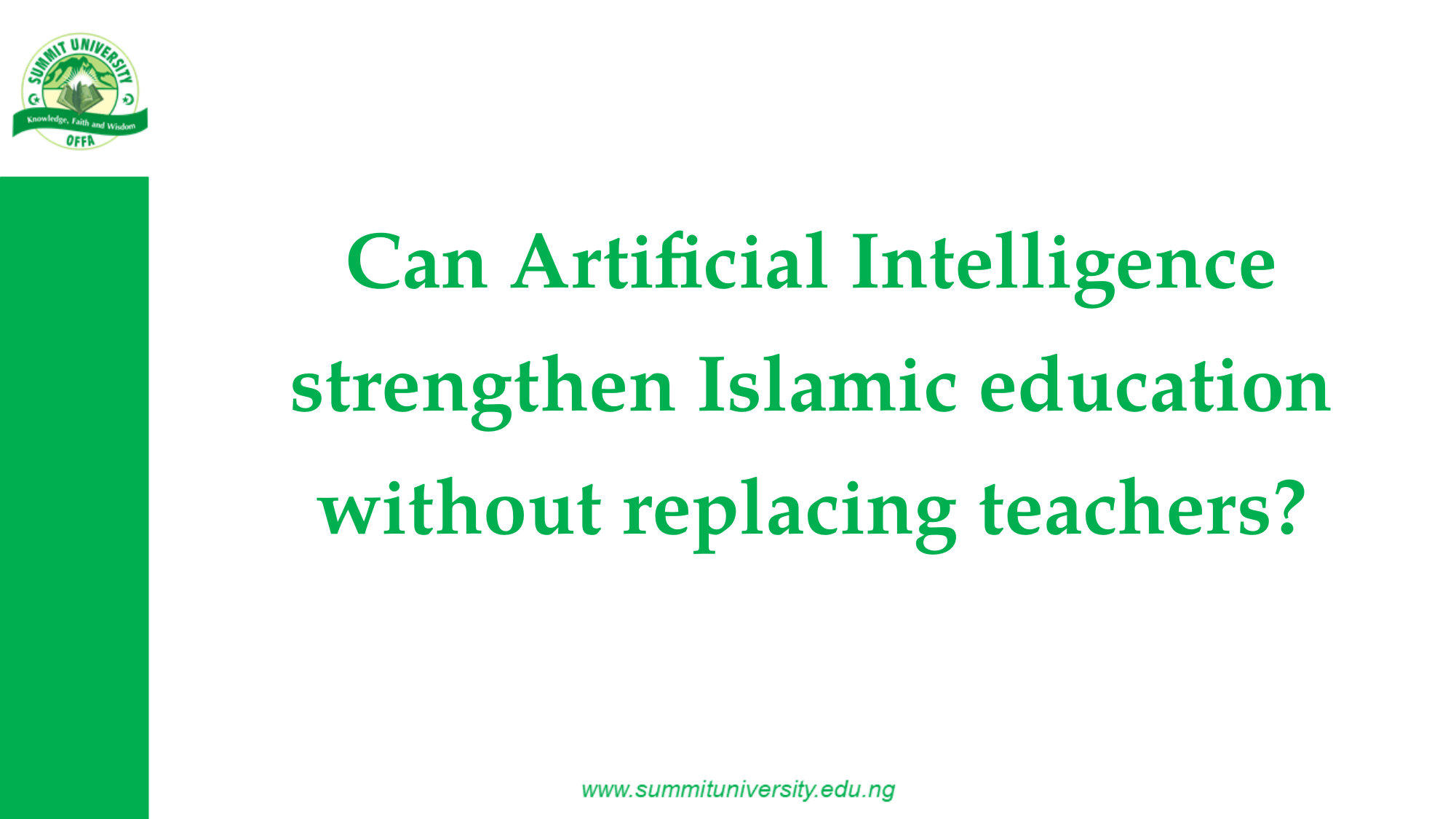

Can Artificial Intelligence strengthen Islamic education without replacing teachers?